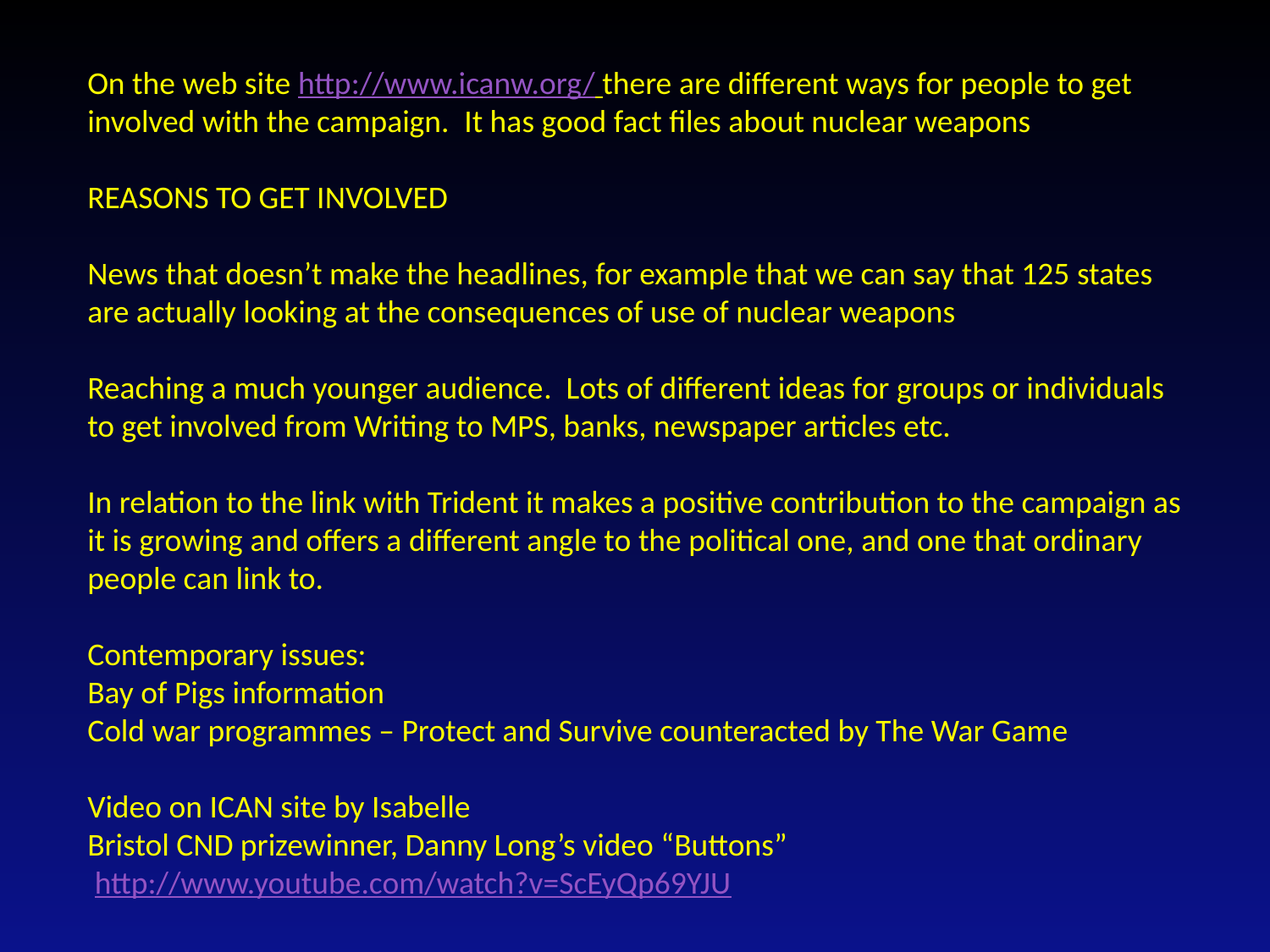

On the web site http://www.icanw.org/ there are different ways for people to get involved with the campaign.  It has good fact files about nuclear weapons

REASONS TO GET INVOLVED

News that doesn’t make the headlines, for example that we can say that 125 states are actually looking at the consequences of use of nuclear weapons

Reaching a much younger audience.  Lots of different ideas for groups or individuals to get involved from Writing to MPS, banks, newspaper articles etc.

In relation to the link with Trident it makes a positive contribution to the campaign as it is growing and offers a different angle to the political one, and one that ordinary people can link to.

Contemporary issues:
Bay of Pigs information
Cold war programmes – Protect and Survive counteracted by The War Game

Video on ICAN site by Isabelle
Bristol CND prizewinner, Danny Long’s video “Buttons”
 http://www.youtube.com/watch?v=ScEyQp69YJU